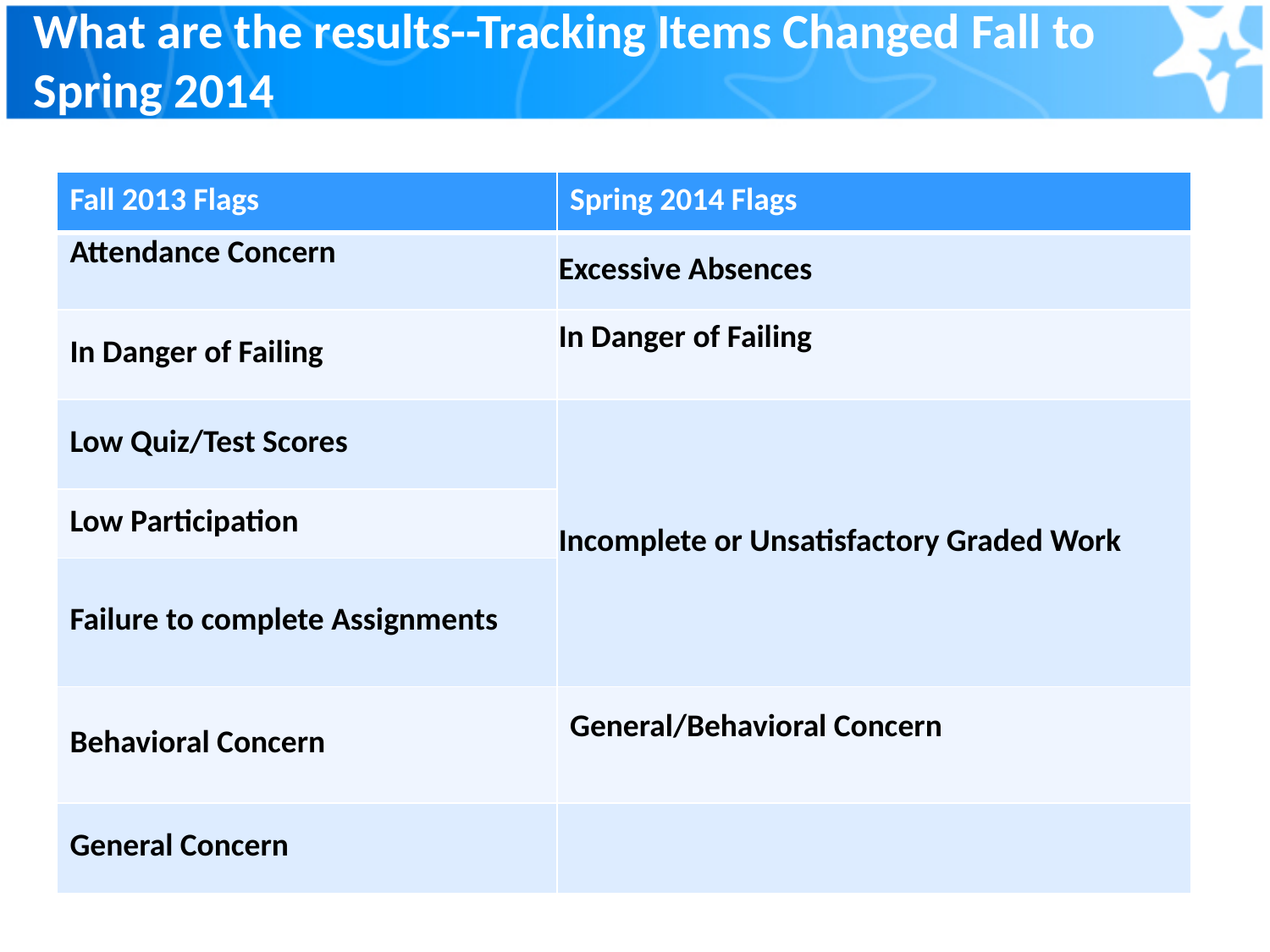

# What are the results--Tracking Items Changed Fall to Spring 2014
| Fall 2013 Flags | Spring 2014 Flags |
| --- | --- |
| Attendance Concern | Excessive Absences |
| In Danger of Failing | In Danger of Failing |
| Low Quiz/Test Scores | Incomplete or Unsatisfactory Graded Work |
| Low Participation |  |
| Failure to complete Assignments |  |
| Behavioral Concern | General/Behavioral Concern |
| General Concern |  |